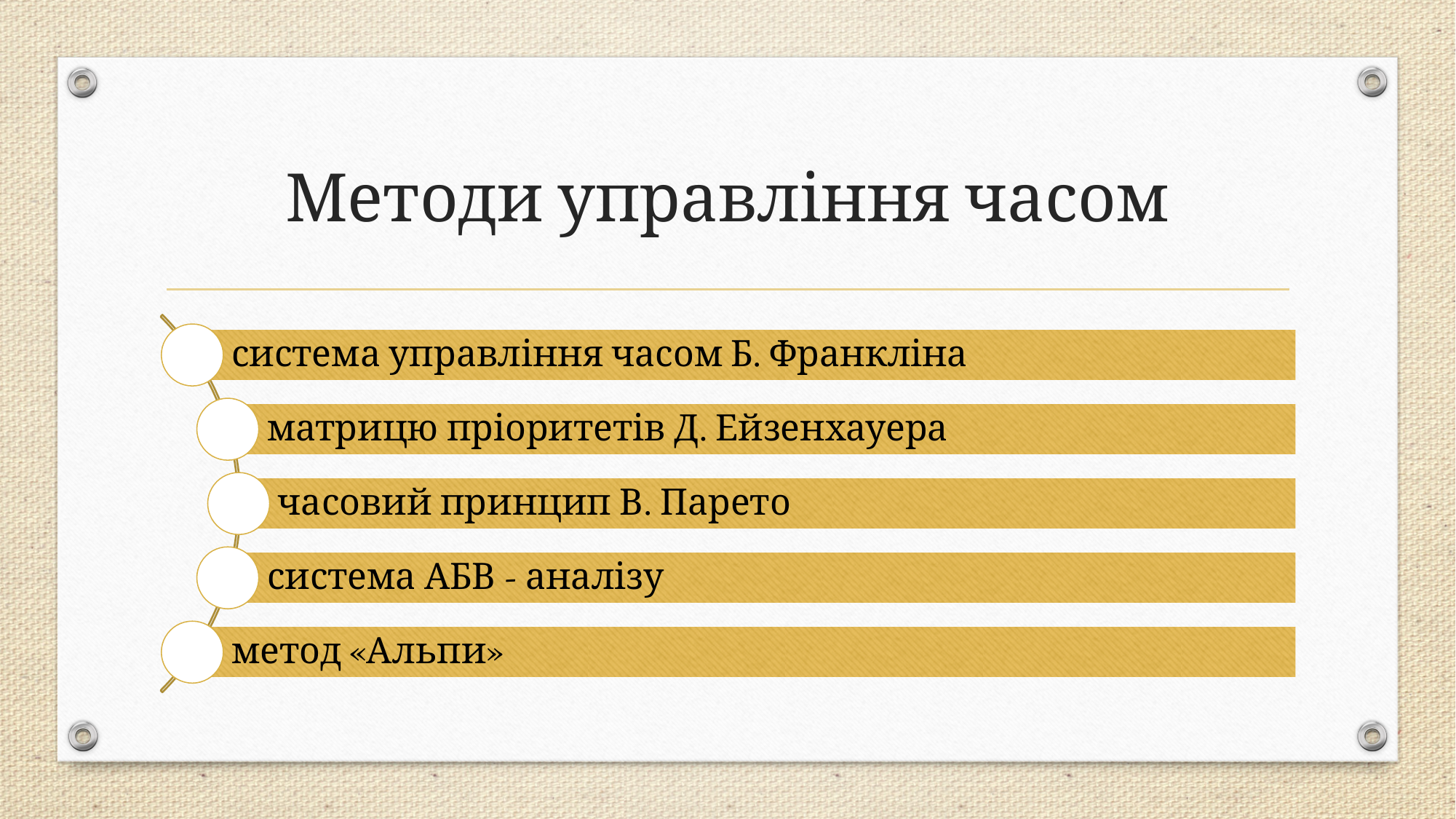

# Методи управління часом
система управління часом Б. Франкліна
матрицю пріоритетів Д. Ейзенхауера
часовий принцип В. Парето
система АБВ - аналізу
метод «Альпи»